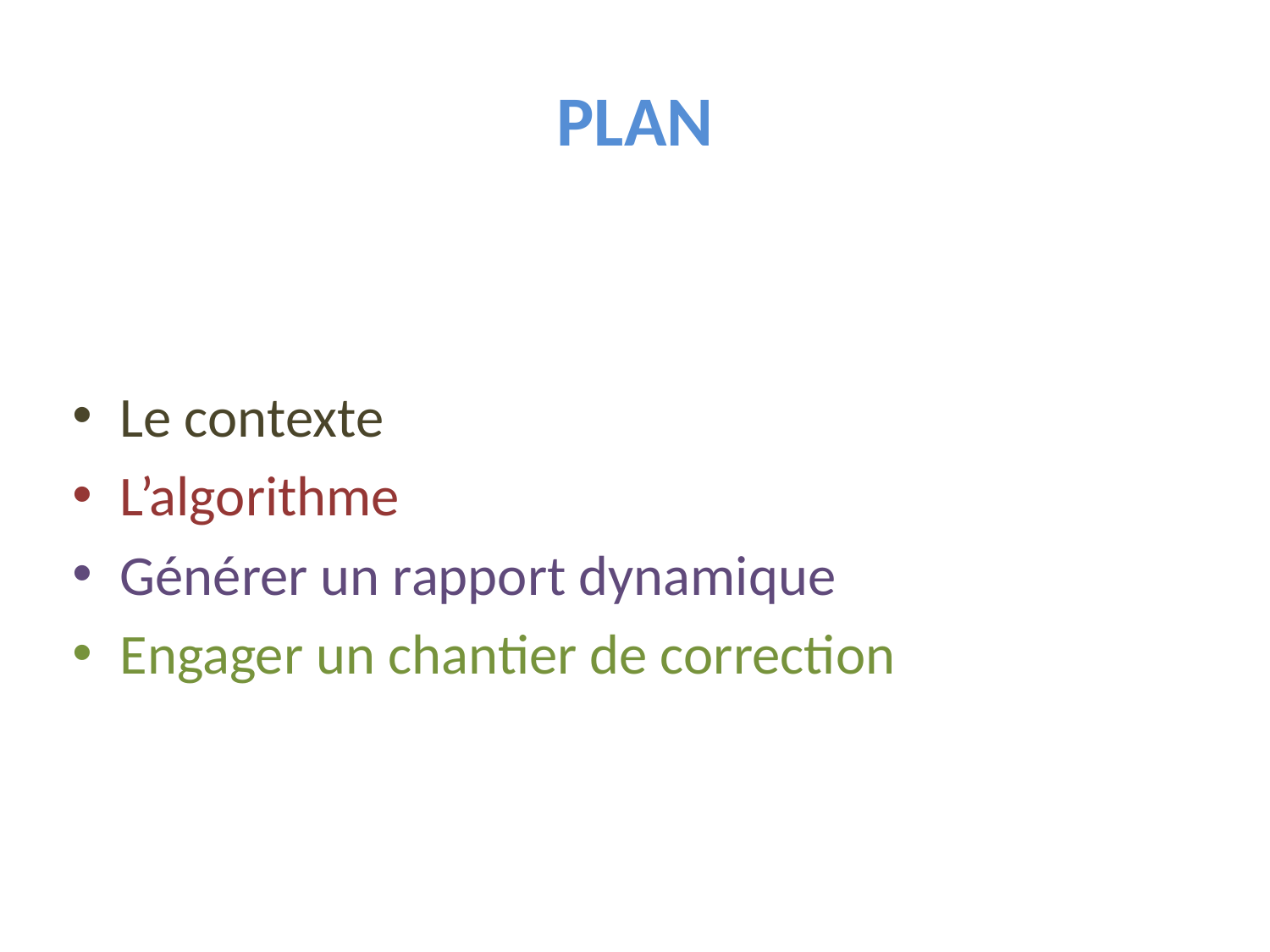

# plan

Le contexte
L’algorithme
Générer un rapport dynamique
Engager un chantier de correction